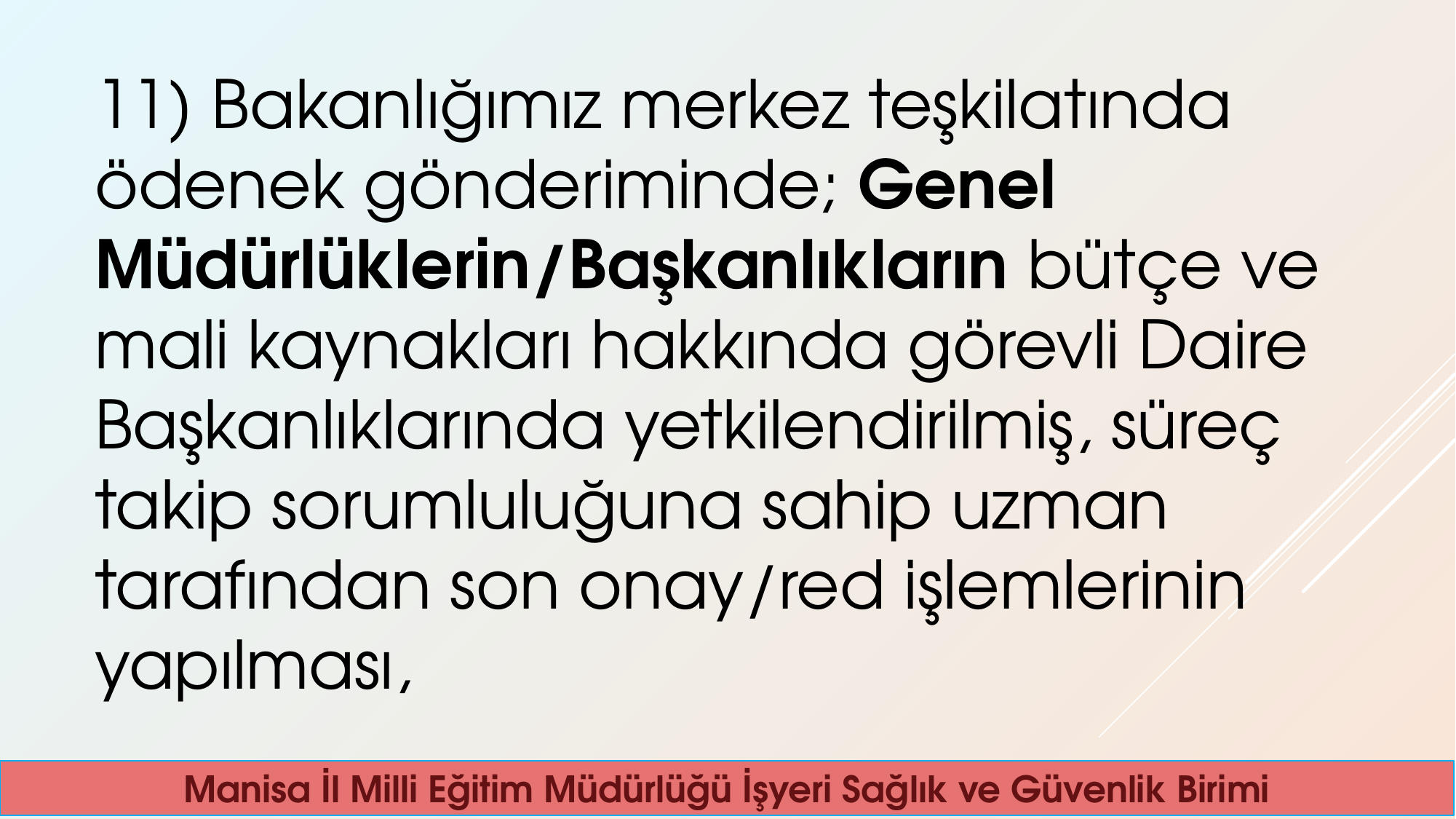

11) Bakanlığımız merkez teşkilatında ödenek gönderiminde; Genel Müdürlüklerin/Başkanlıkların bütçe ve mali kaynakları hakkında görevli Daire Başkanlıklarında yetkilendirilmiş, süreç takip sorumluluğuna sahip uzman tarafından son onay/red işlemlerinin yapılması,
Manisa İl Milli Eğitim Müdürlüğü İşyeri Sağlık ve Güvenlik Birimi